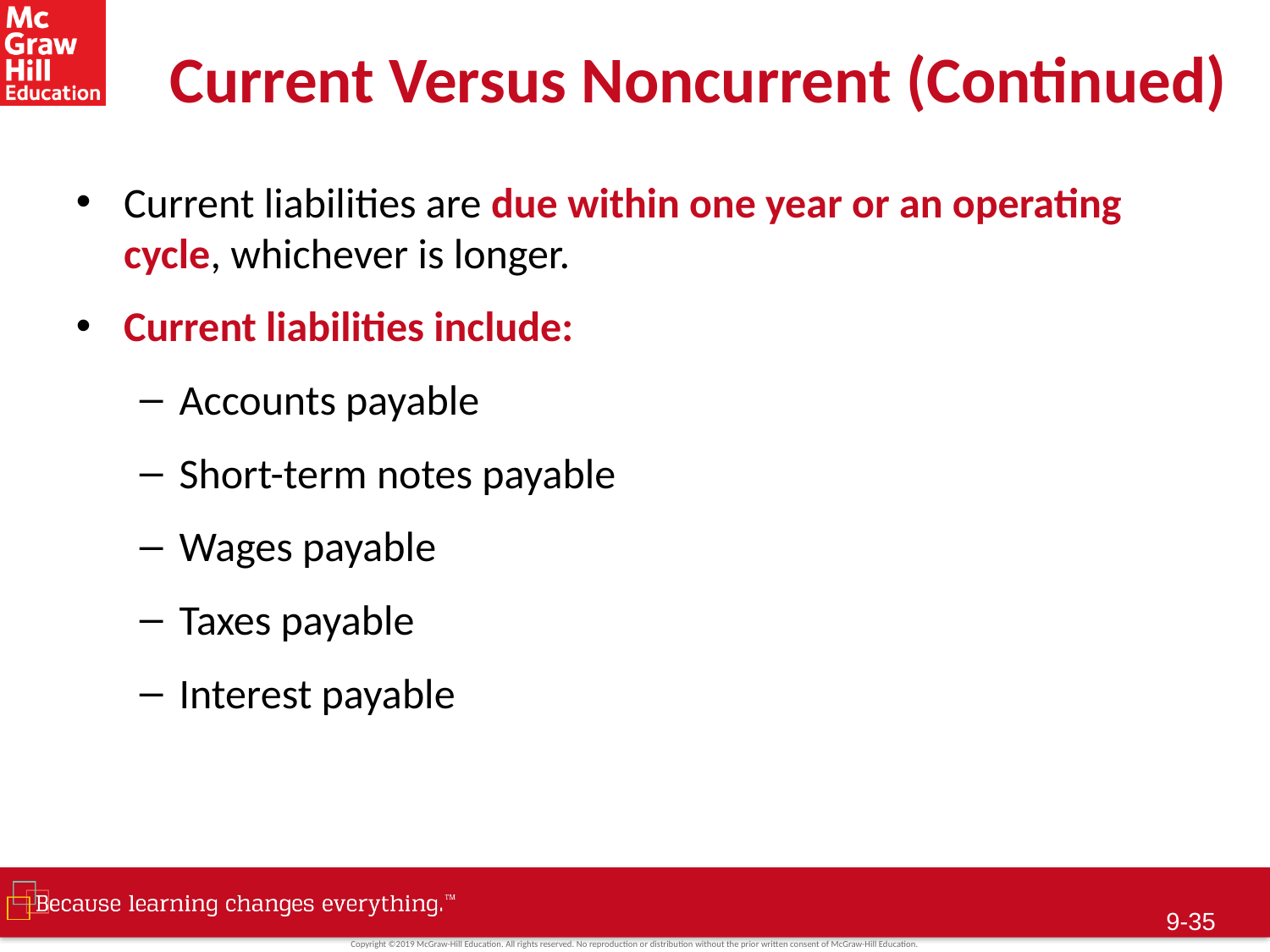

# Current Versus Noncurrent (Continued)
Current liabilities are due within one year or an operating cycle, whichever is longer.
Current liabilities include:
Accounts payable
Short-term notes payable
Wages payable
Taxes payable
Interest payable

9-35